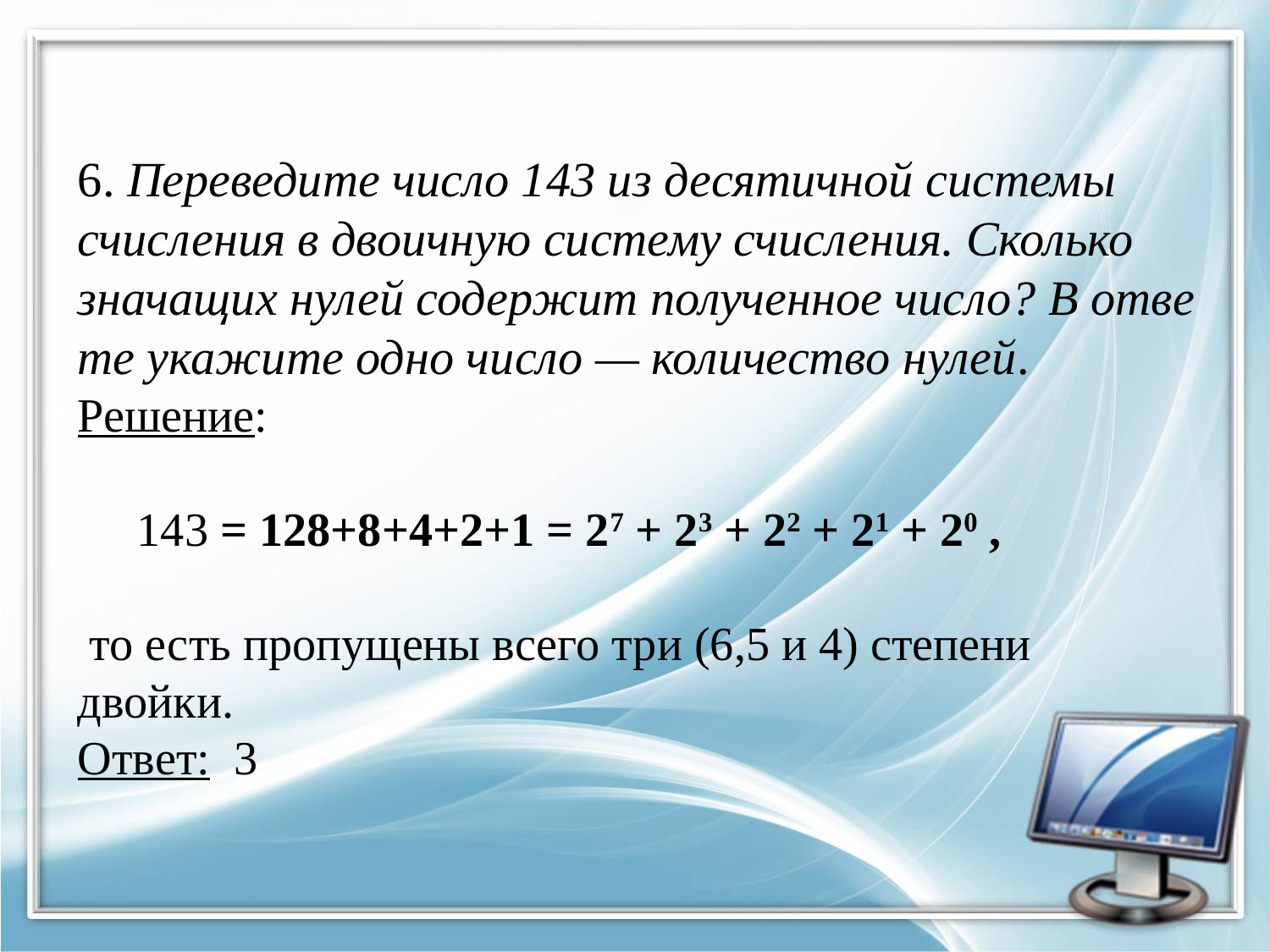

# 6. Переведите число 143 из де­ся­тич­ной си­сте­мы счис­ле­ния в дво­ич­ную си­сте­му счисления. Сколь­ко зна­ча­щих нулей со­дер­жит по­лу­чен­ное число? В от­ве­те ука­жи­те одно число — ко­ли­че­ство нулей. Решение: 143 = 128+8+4+2+1 = 27 + 23 + 22 + 21 + 20 , то есть пропущены всего три (6,5 и 4) степени двойки. Ответ:  3